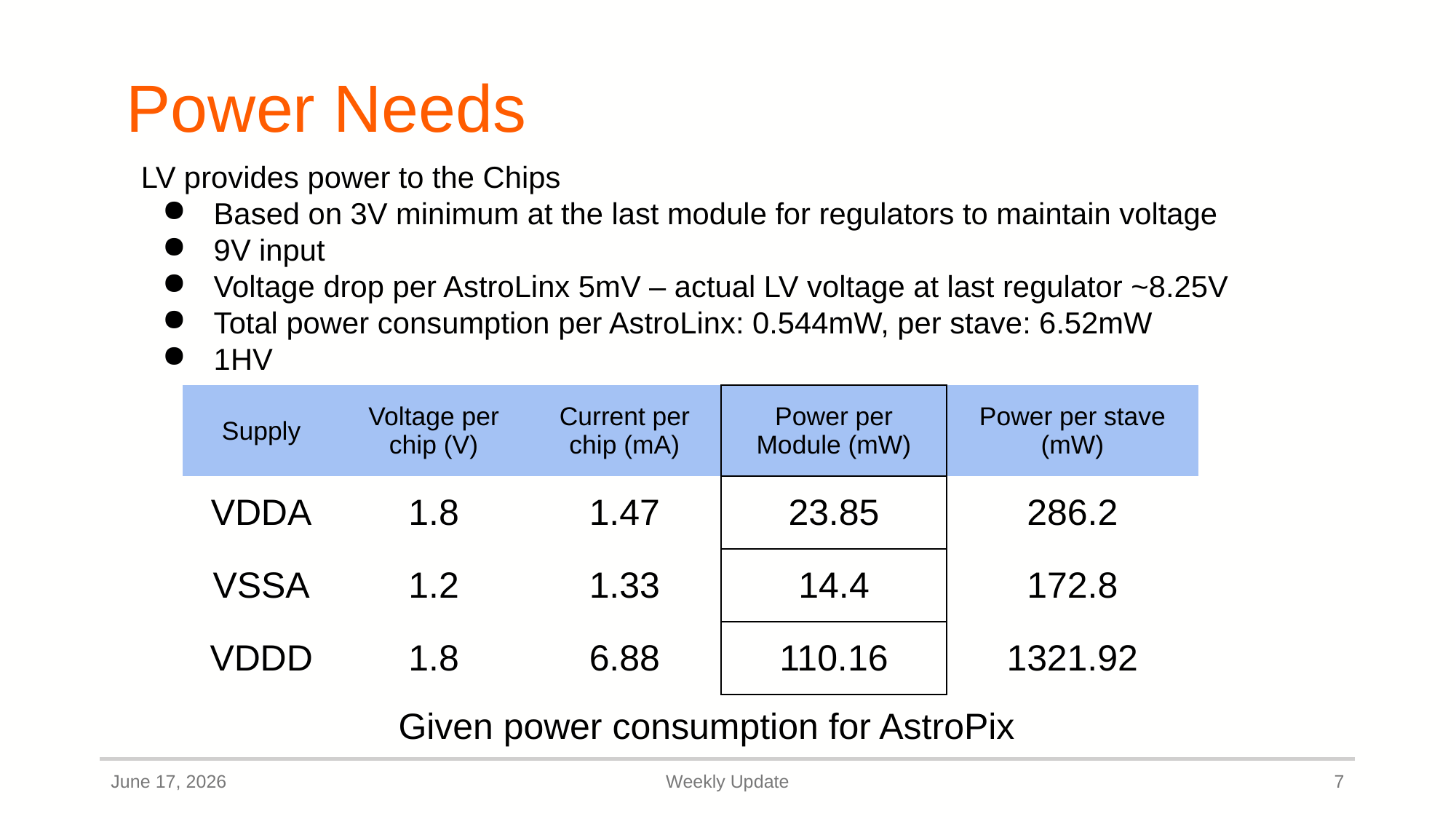

# Power Needs
LV provides power to the Chips
Based on 3V minimum at the last module for regulators to maintain voltage
9V input
Voltage drop per AstroLinx 5mV – actual LV voltage at last regulator ~8.25V
Total power consumption per AstroLinx: 0.544mW, per stave: 6.52mW
1HV

| Supply | Voltage per chip (V) | Current per chip (mA) | Power per Module (mW) | Power per stave (mW) |
| --- | --- | --- | --- | --- |
| VDDA | 1.8 | 1.47 | 23.85 | 286.2 |
| VSSA | 1.2 | 1.33 | 14.4 | 172.8 |
| VDDD | 1.8 | 6.88 | 110.16 | 1321.92 |
Given power consumption for AstroPix
June 17, 2026
Weekly Update
7